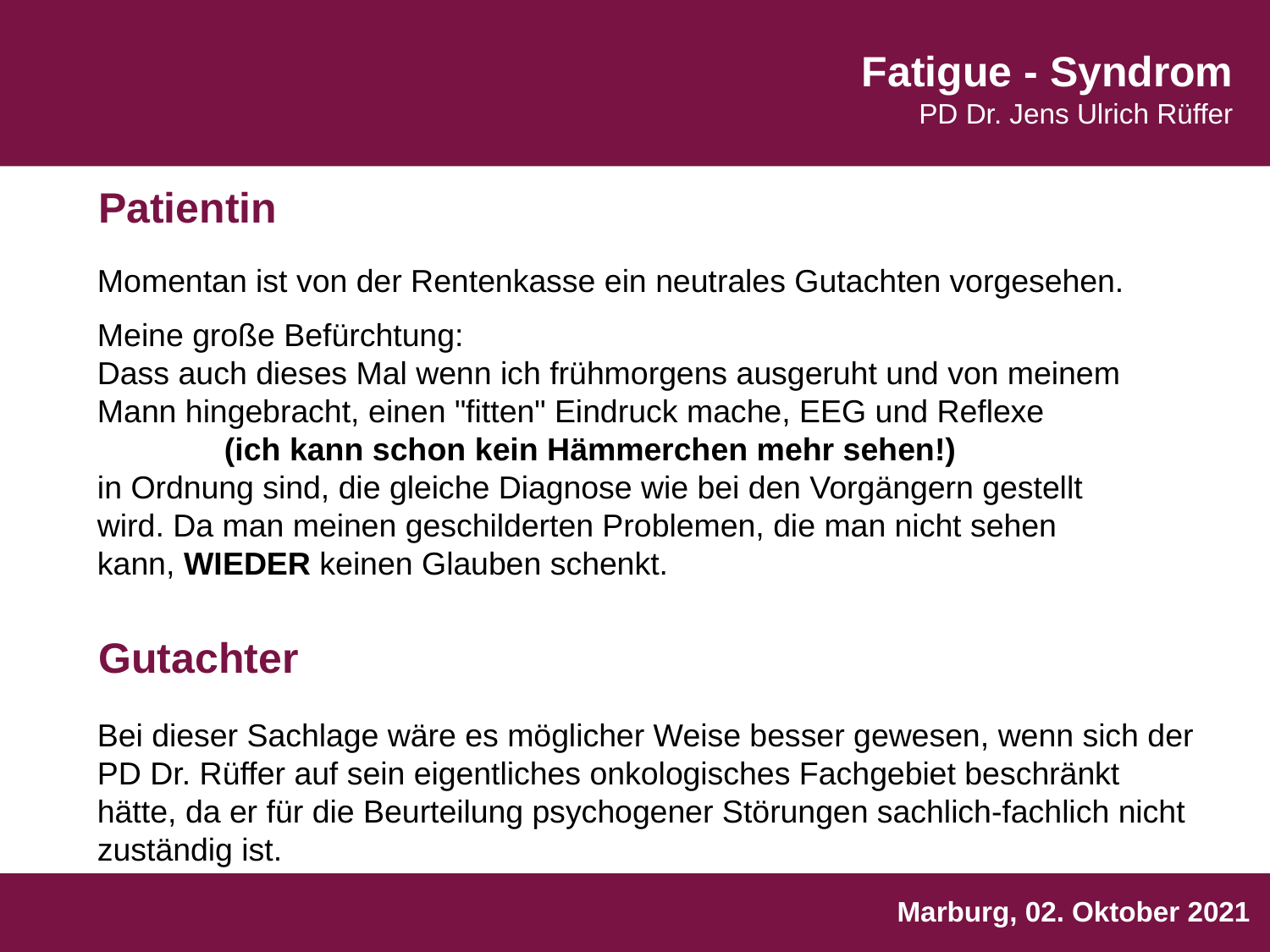

Patientin
Momentan ist von der Rentenkasse ein neutrales Gutachten vorgesehen.
Meine große Befürchtung:
Dass auch dieses Mal wenn ich frühmorgens ausgeruht und von meinem Mann hingebracht, einen "fitten" Eindruck mache, EEG und Reflexe
	(ich kann schon kein Hämmerchen mehr sehen!)
in Ordnung sind, die gleiche Diagnose wie bei den Vorgängern gestellt wird. Da man meinen geschilderten Problemen, die man nicht sehen kann, WIEDER keinen Glauben schenkt.

Gutachter
Bei dieser Sachlage wäre es möglicher Weise besser gewesen, wenn sich der
PD Dr. Rüffer auf sein eigentliches onkologisches Fachgebiet beschränkt hätte, da er für die Beurteilung psychogener Störungen sachlich-fachlich nicht zuständig ist.